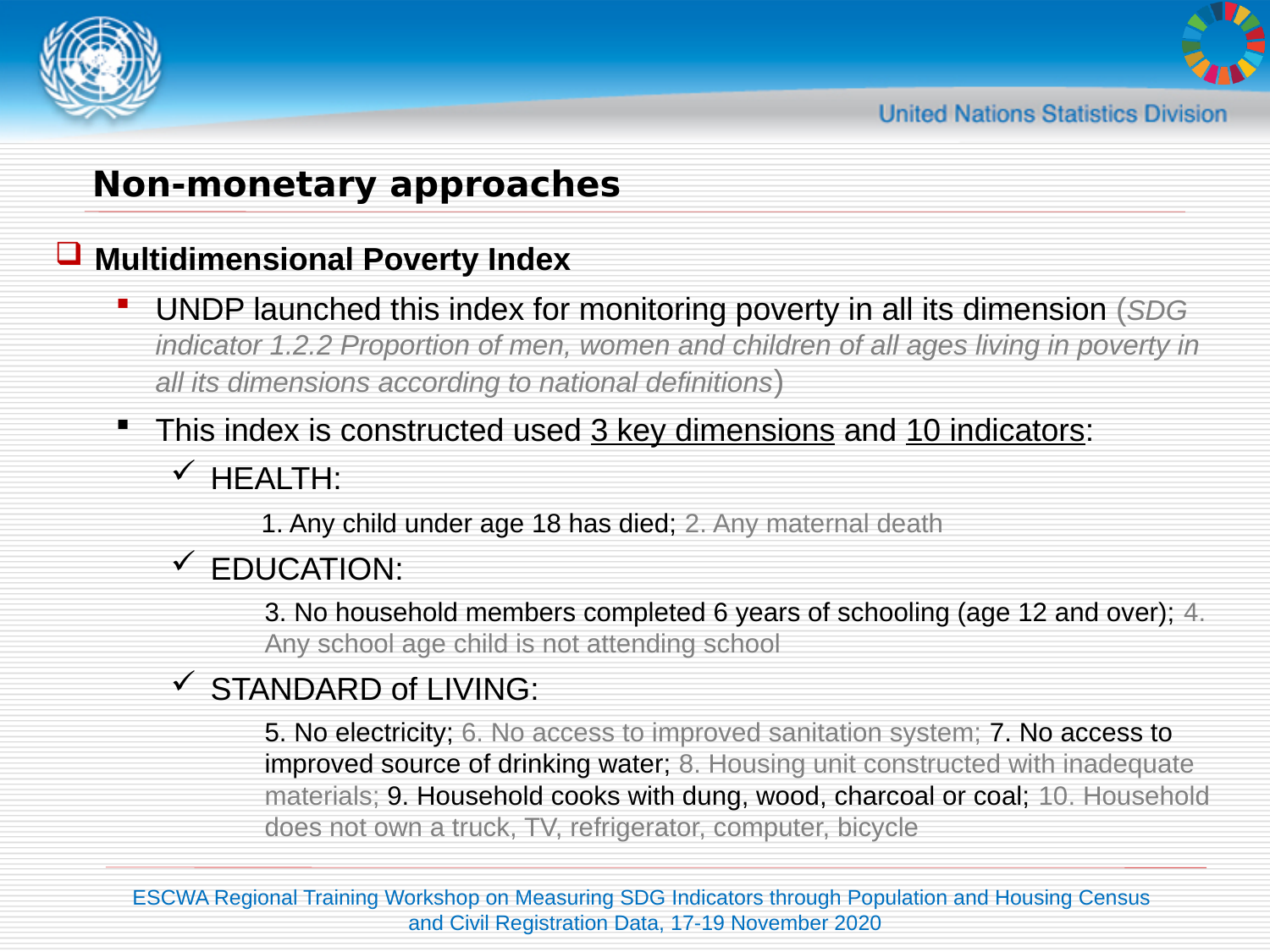

# Non-monetary approaches
Multidimensional Poverty Index
UNDP launched this index for monitoring poverty in all its dimension (SDG indicator 1.2.2 Proportion of men, women and children of all ages living in poverty in all its dimensions according to national definitions)
This index is constructed used 3 key dimensions and 10 indicators:
HEALTH:
1. Any child under age 18 has died; 2. Any maternal death
EDUCATION:
	3. No household members completed 6 years of schooling (age 12 and over); 4. Any school age child is not attending school
STANDARD of LIVING:
	5. No electricity; 6. No access to improved sanitation system; 7. No access to improved source of drinking water; 8. Housing unit constructed with inadequate materials; 9. Household cooks with dung, wood, charcoal or coal; 10. Household does not own a truck, TV, refrigerator, computer, bicycle